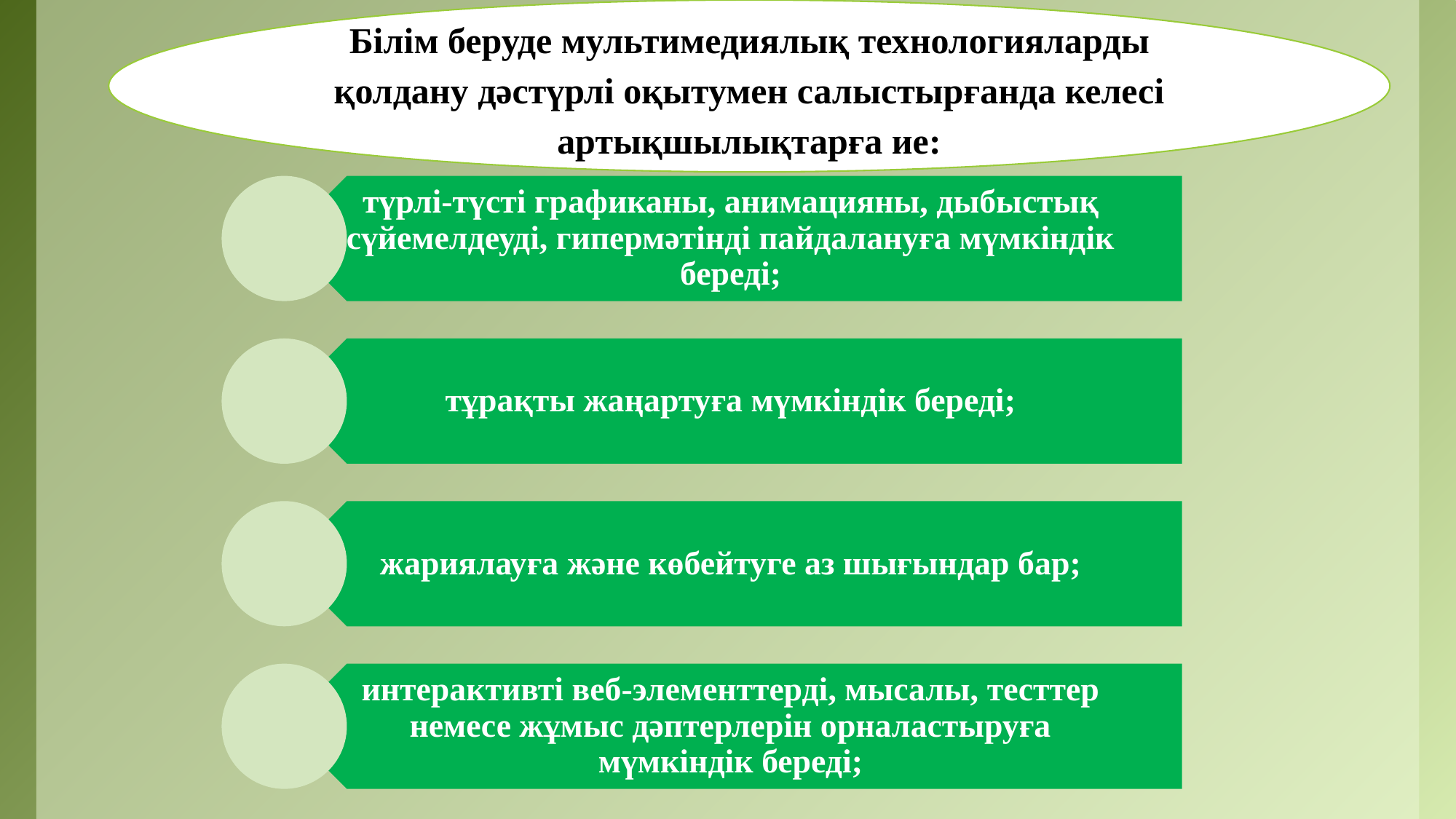

Білім беруде мультимедиялық технологияларды қолдану дәстүрлі оқытумен салыстырғанда келесі артықшылықтарға ие:
түрлі-түсті графиканы, анимацияны, дыбыстық сүйемелдеуді, гипермәтінді пайдалануға мүмкіндік береді;
тұрақты жаңартуға мүмкіндік береді;
жариялауға және көбейтуге аз шығындар бар;
интерактивті веб-элементтерді, мысалы, тесттер немесе жұмыс дәптерлерін орналастыруға мүмкіндік береді;